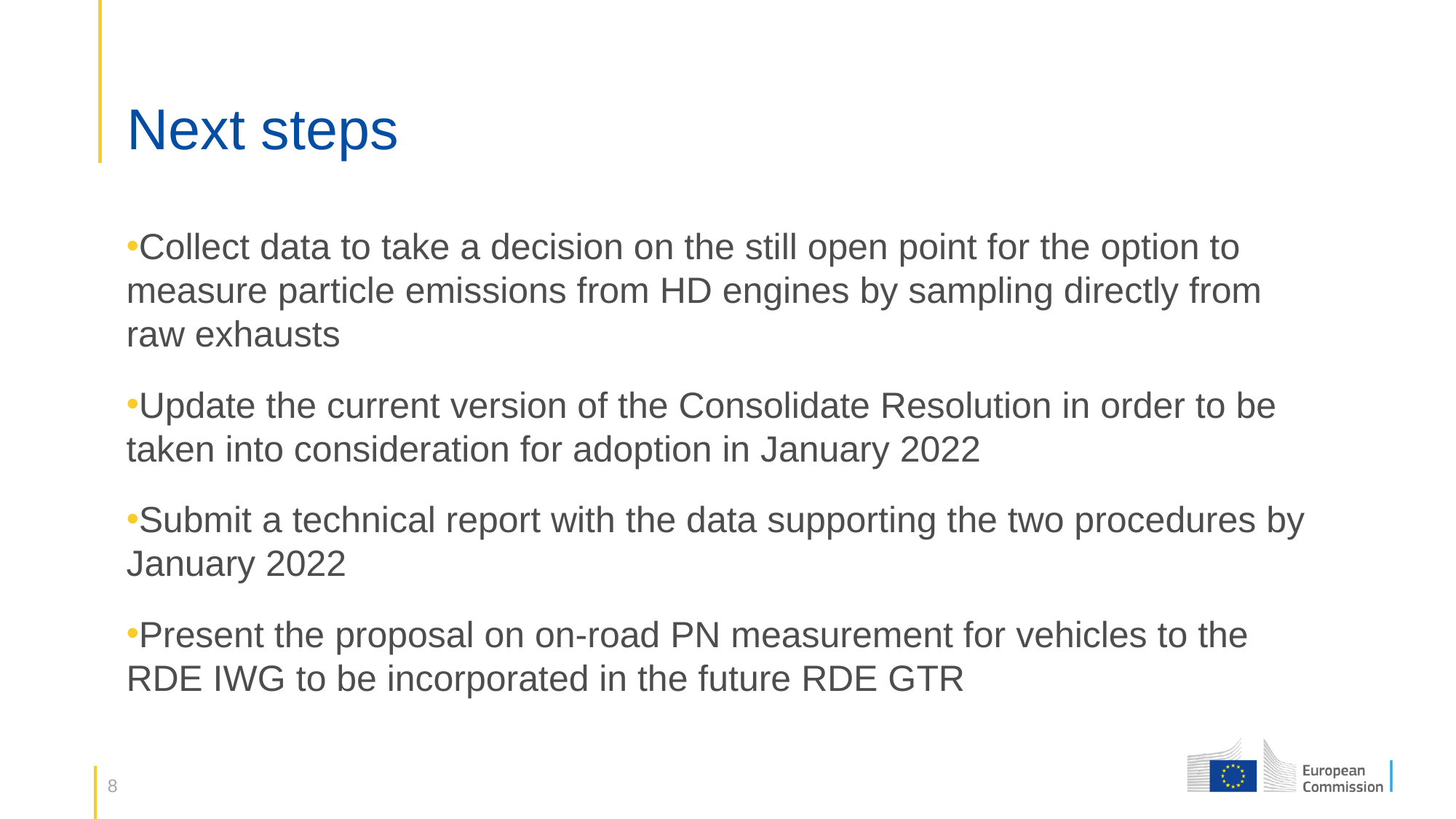

# Next steps
Collect data to take a decision on the still open point for the option to measure particle emissions from HD engines by sampling directly from raw exhausts
Update the current version of the Consolidate Resolution in order to be taken into consideration for adoption in January 2022
Submit a technical report with the data supporting the two procedures by January 2022
Present the proposal on on-road PN measurement for vehicles to the RDE IWG to be incorporated in the future RDE GTR